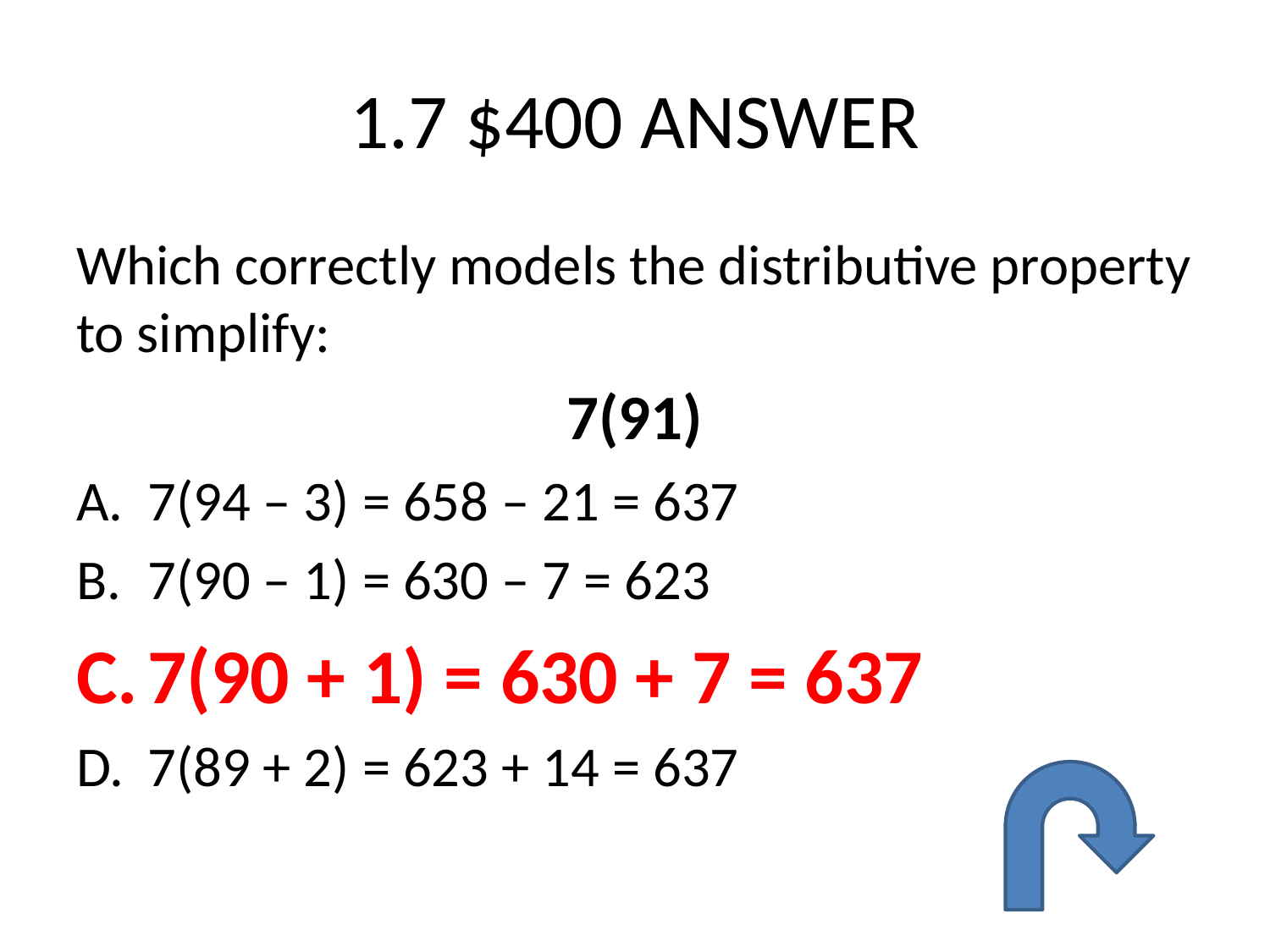

# 1.7 $400 ANSWER
Which correctly models the distributive property to simplify:
7(91)
7(94 – 3) = 658 – 21 = 637
7(90 – 1) = 630 – 7 = 623
7(90 + 1) = 630 + 7 = 637
7(89 + 2) = 623 + 14 = 637